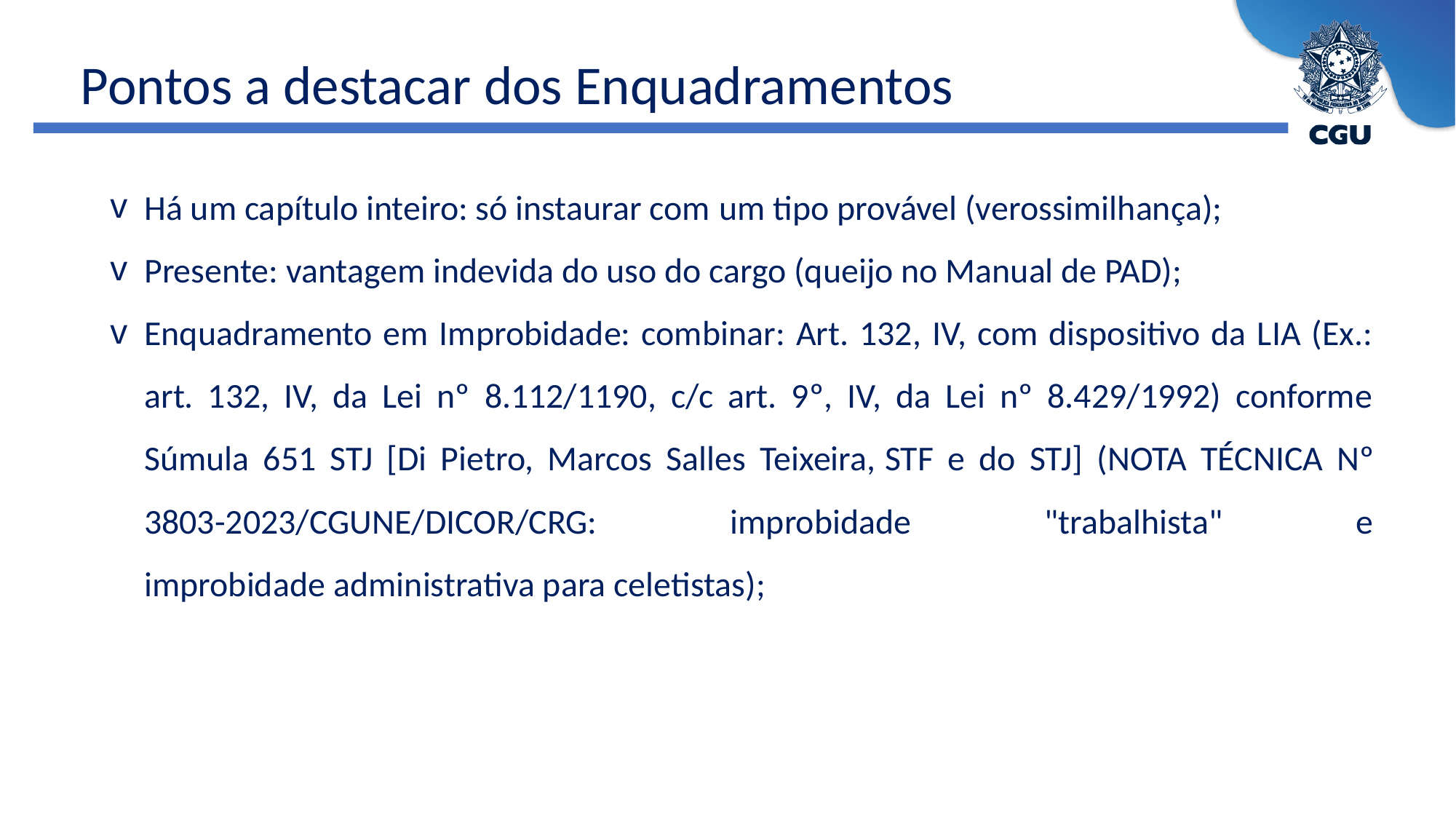

Pontos a destacar dos Enquadramentos

Há um capítulo inteiro: só instaurar com um tipo provável (verossimilhança);
Presente: vantagem indevida do uso do cargo (queijo no Manual de PAD);
Enquadramento em Improbidade: combinar: Art. 132, IV, com dispositivo da LIA (Ex.: art. 132, IV, da Lei nº 8.112/1190, c/c art. 9º, IV, da Lei nº 8.429/1992) conforme Súmula 651 STJ [Di Pietro, Marcos Salles Teixeira, STF e do STJ] (NOTA TÉCNICA Nº 3803-2023/CGUNE/DICOR/CRG: improbidade "trabalhista" e improbidade administrativa para celetistas);